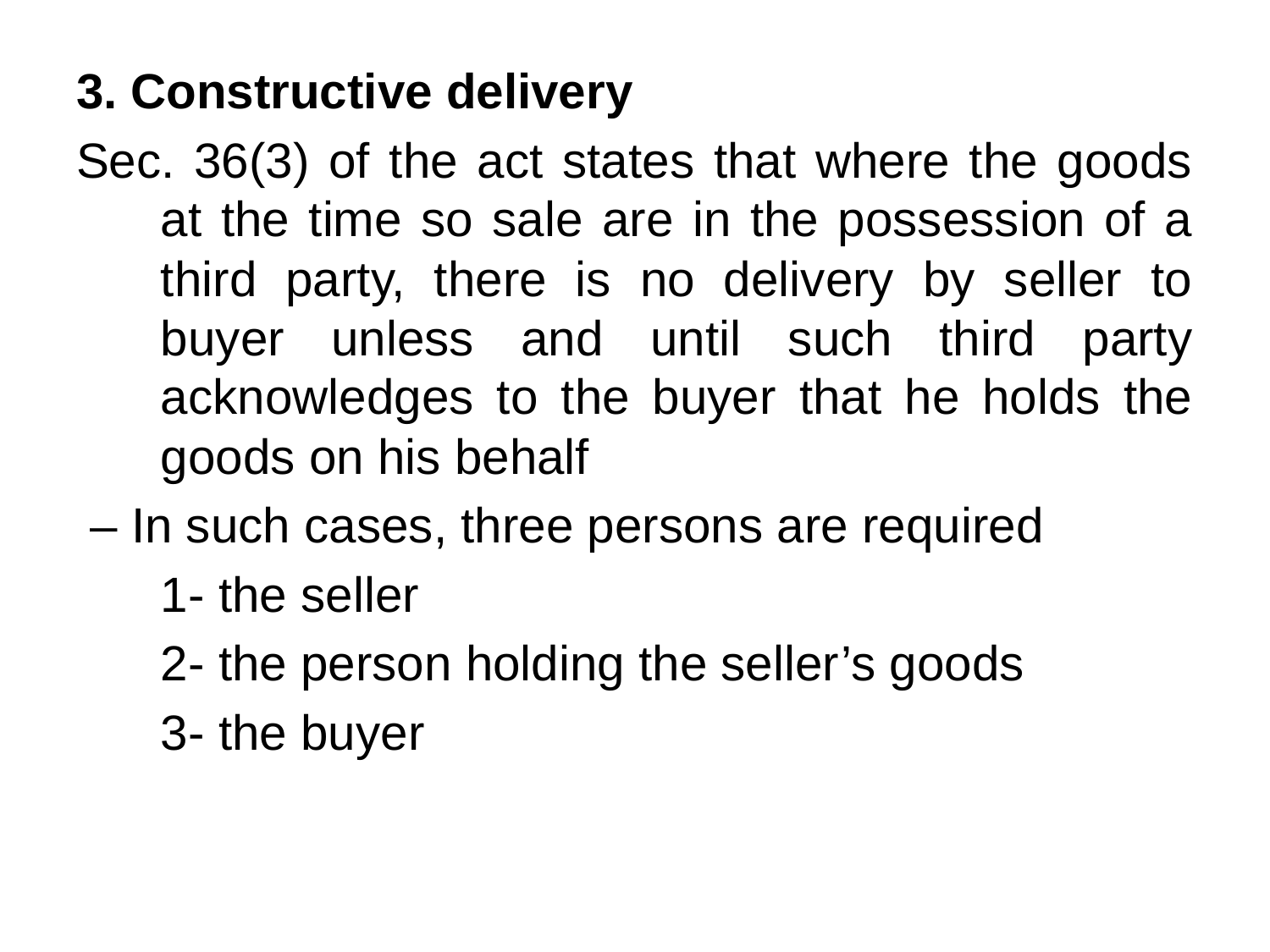

3. Constructive delivery
Sec. 36(3) of the act states that where the goods at the time so sale are in the possession of a third party, there is no delivery by seller to buyer unless and until such third party acknowledges to the buyer that he holds the goods on his behalf
 – In such cases, three persons are required
	1- the seller
	2- the person holding the seller’s goods
	3- the buyer